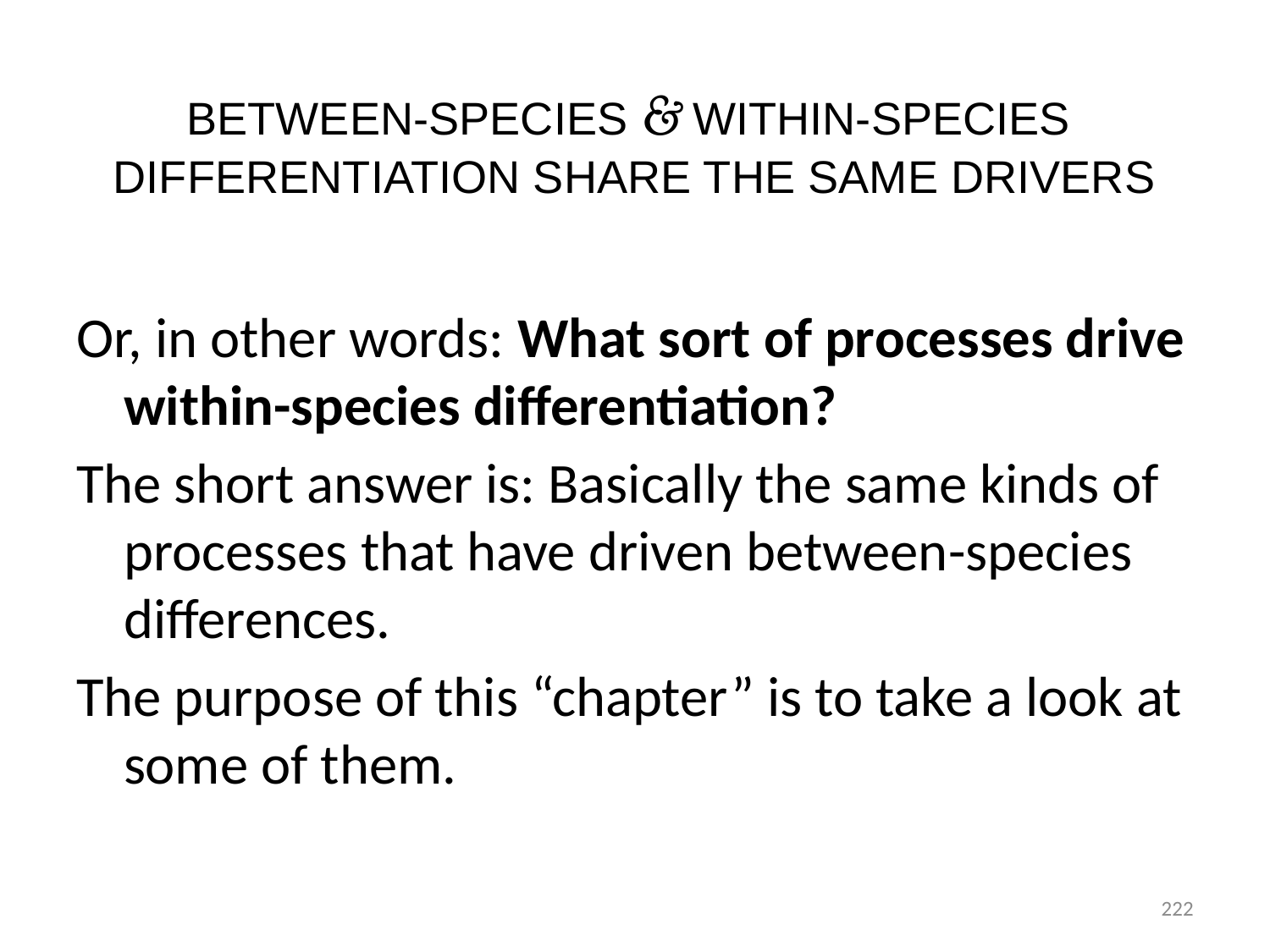

# BETWEEN-SPECIES & WITHIN-SPECIES DIFFERENTIATION SHARE THE SAME DRIVERS
Or, in other words: What sort of processes drive within-species differentiation?
The short answer is: Basically the same kinds of processes that have driven between-species differences.
The purpose of this “chapter” is to take a look at some of them.
222